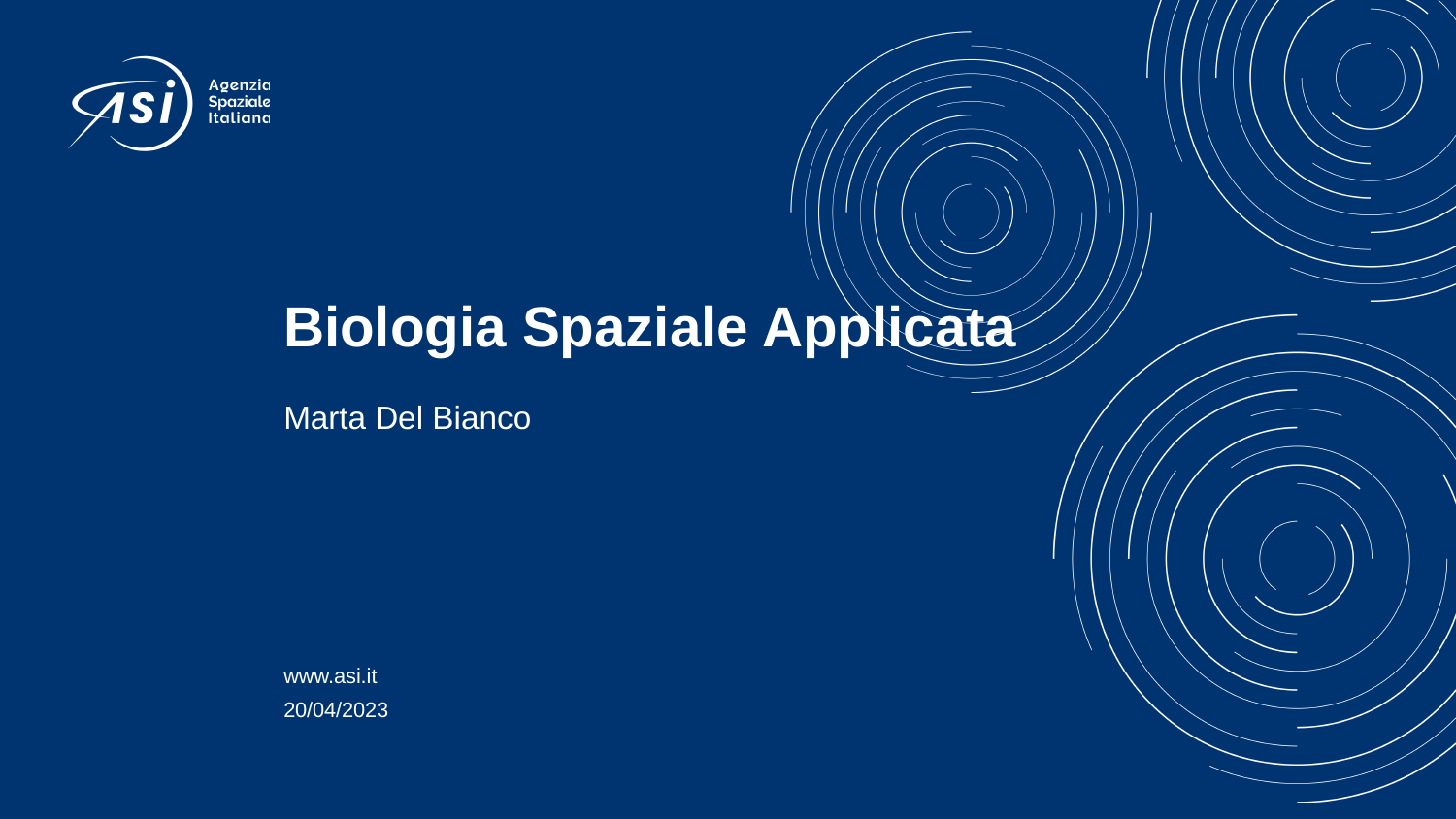

# Biologia Spaziale Applicata
Marta Del Bianco
www.asi.it
20/04/2023